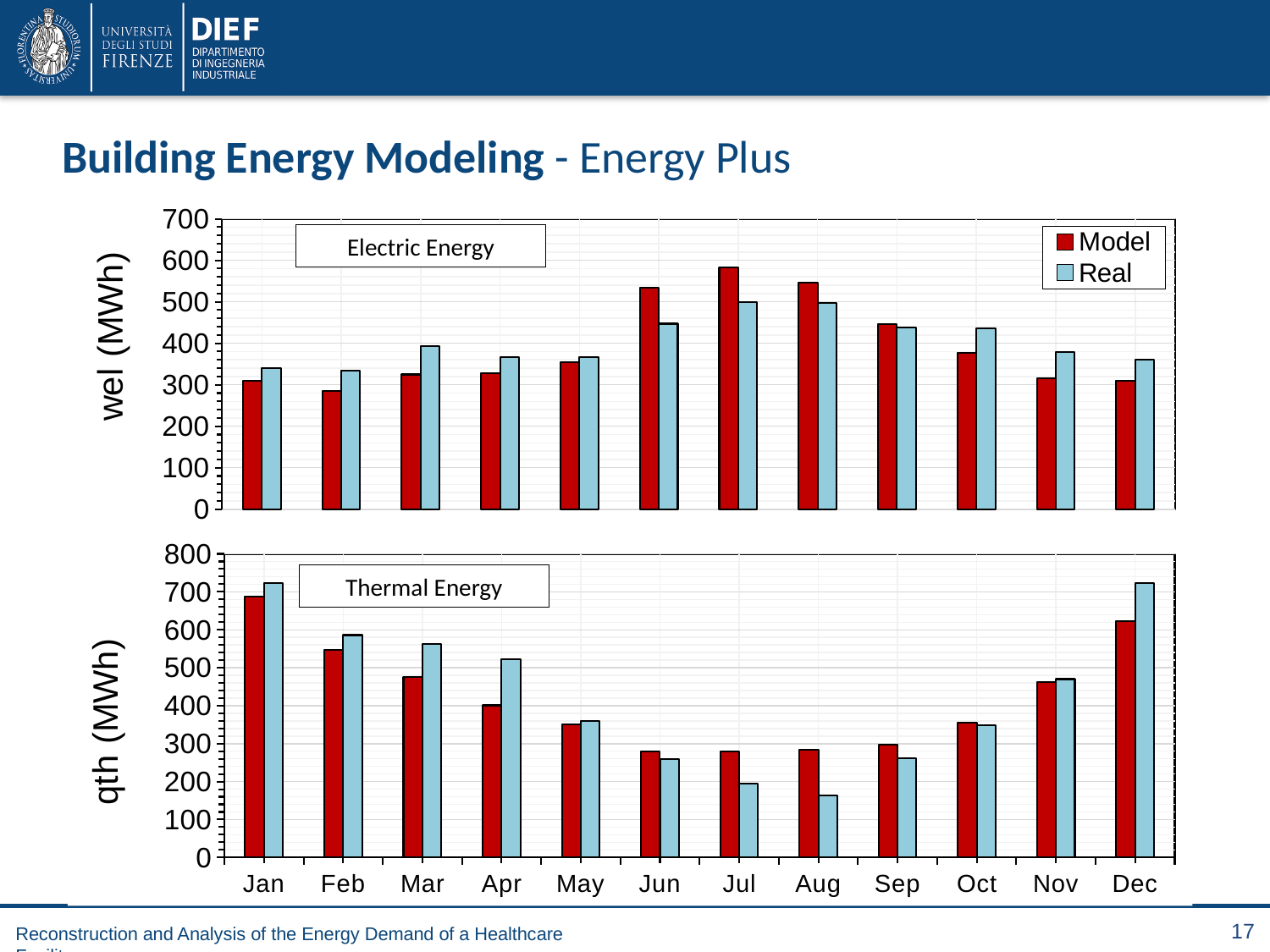

# Building Energy Modeling - Energy Plus

### Chart

| Category | Model | Real |
|---|---|---|
| Jan | 310.248 | 340.752 |
| Feb | 285.61795248000004 | 334.59176553599997 |
| Mar | 324.759760176 | 392.5120800000001 |
| Apr | 328.17579192 | 366.12755999999996 |
| May | 354.140258424 | 366.15107971199996 |
| Jun | 534.13993728 | 447.21372024000004 |
| Jul | 582.414837648 | 500.163360264 |
| Aug | 546.8561767919999 | 496.3340398799999 |
| Sep | 445.64240952 | 438.46140024 |
| Oct | 377.49447050400005 | 435.06000035999995 |
| Nov | 315.41994216000006 | 378.70284024000006 |
| Dec | 308.800103832 | 360.163799976 |
Electric Energy

### Chart

| Category | Gas [kWh]  | Gas [kWh] VD |
|---|---|---|
| Jan | 688.002792554036 | 722.4525 |
| Feb | 546.81029497625 | 586.0234722222223 |
| Mar | 476.4772915919833 | 563.4475 |
| Apr | 400.9628774829778 | 522.8834722222223 |
| May | 350.61245916471114 | 359.0338888888889 |
| Jun | 279.3281021536528 | 258.92319444444445 |
| Jul | 279.1619720514417 | 193.8688888888889 |
| Aug | 283.0169582903028 | 164.28805555555556 |
| Sep | 296.61162770904724 | 261.6502777777778 |
| Oct | 355.4224825369778 | 347.6977777777778 |
| Nov | 462.05823558124166 | 470.07430555555555 |
| Dec | 622.0912243422222 | 722.4525 |
Thermal Energy
Reconstruction and Analysis of the Energy Demand of a Healthcare Facility
17